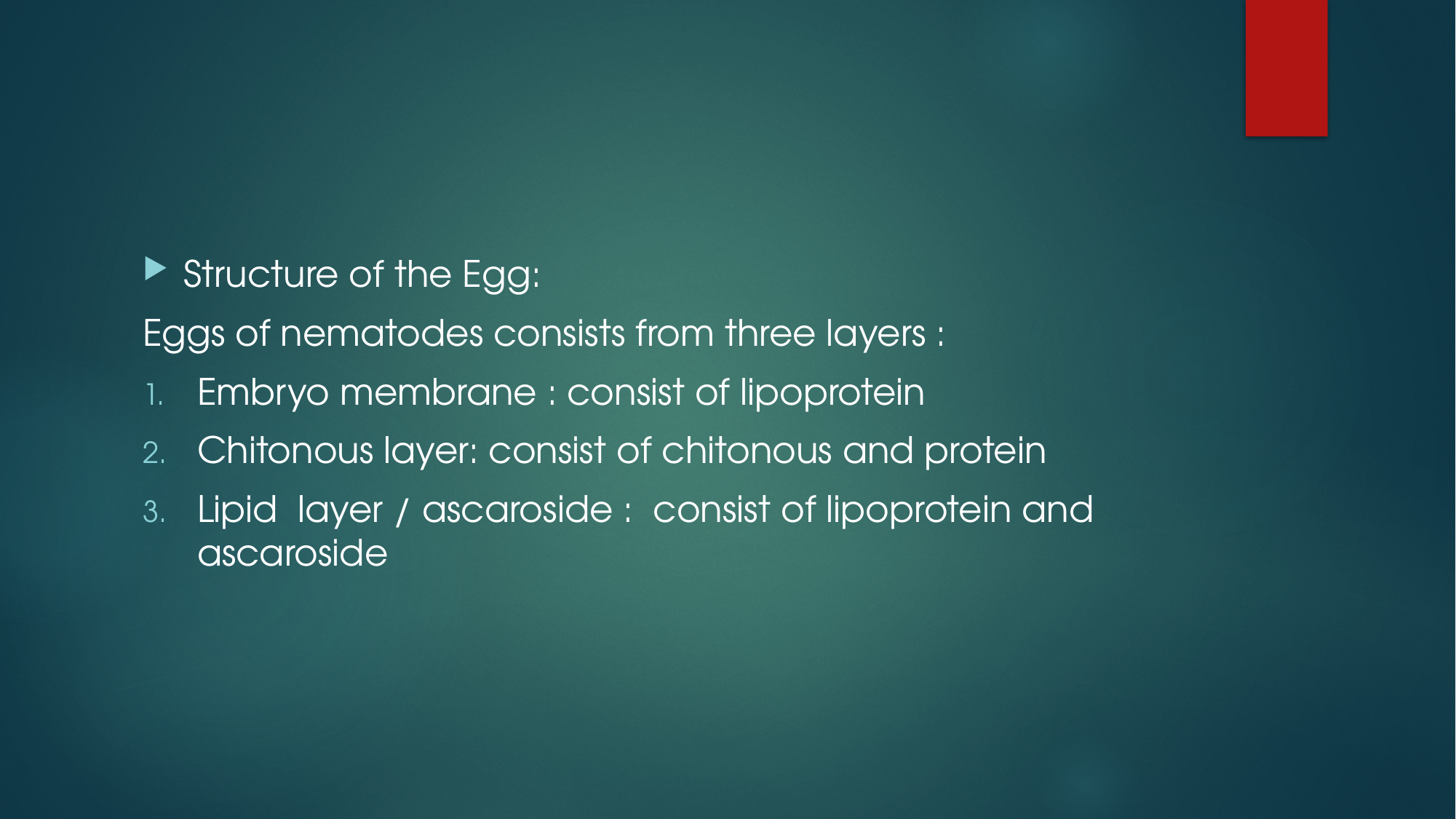

#
Structure of the Egg:
Eggs of nematodes consists from three layers :
Embryo membrane : consist of lipoprotein
Chitonous layer: consist of chitonous and protein
Lipid  layer / ascaroside :  consist of lipoprotein and ascaroside